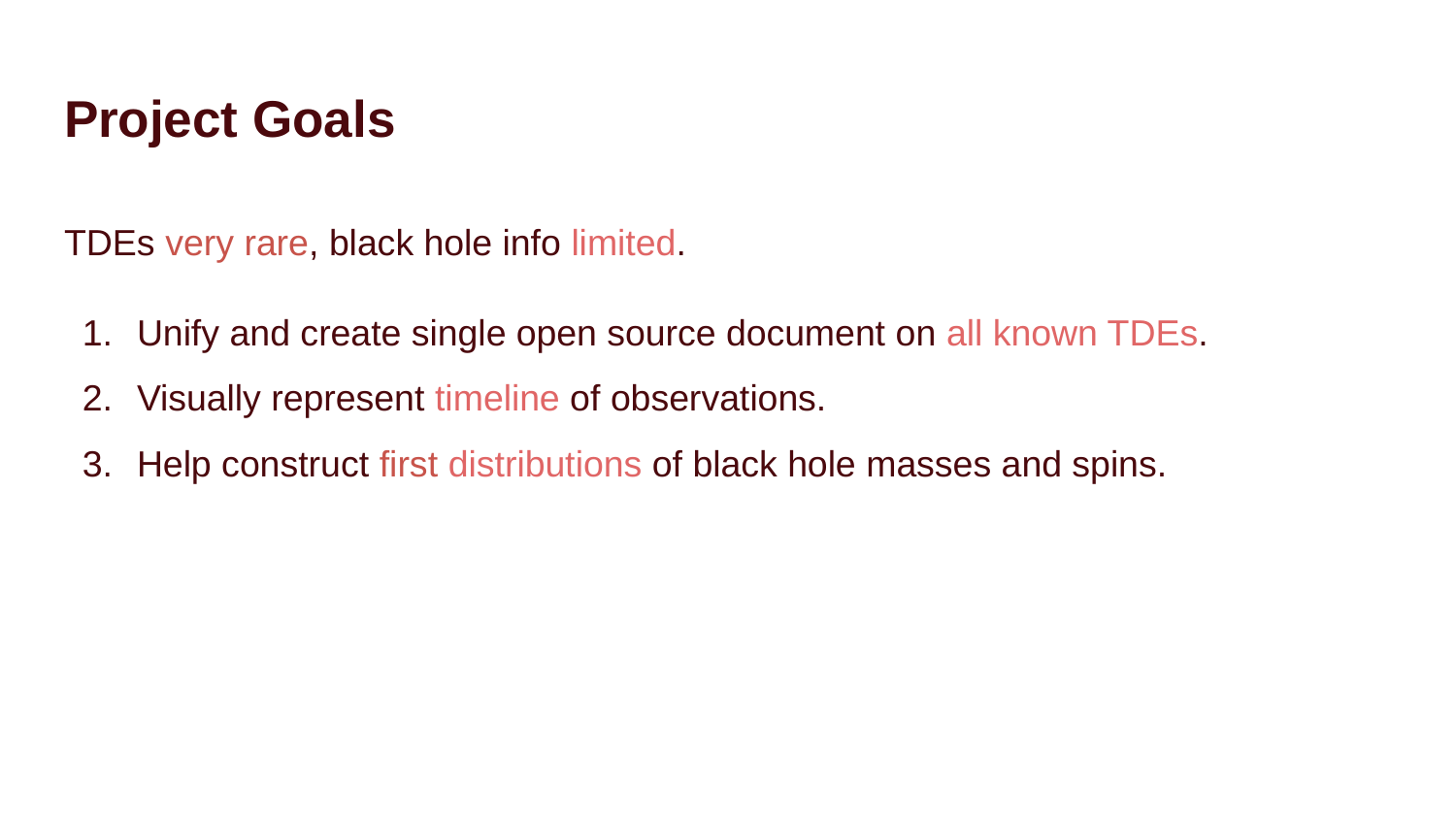

# Project Goals
TDEs very rare, black hole info limited.
Unify and create single open source document on all known TDEs.
Visually represent timeline of observations.
Help construct first distributions of black hole masses and spins.